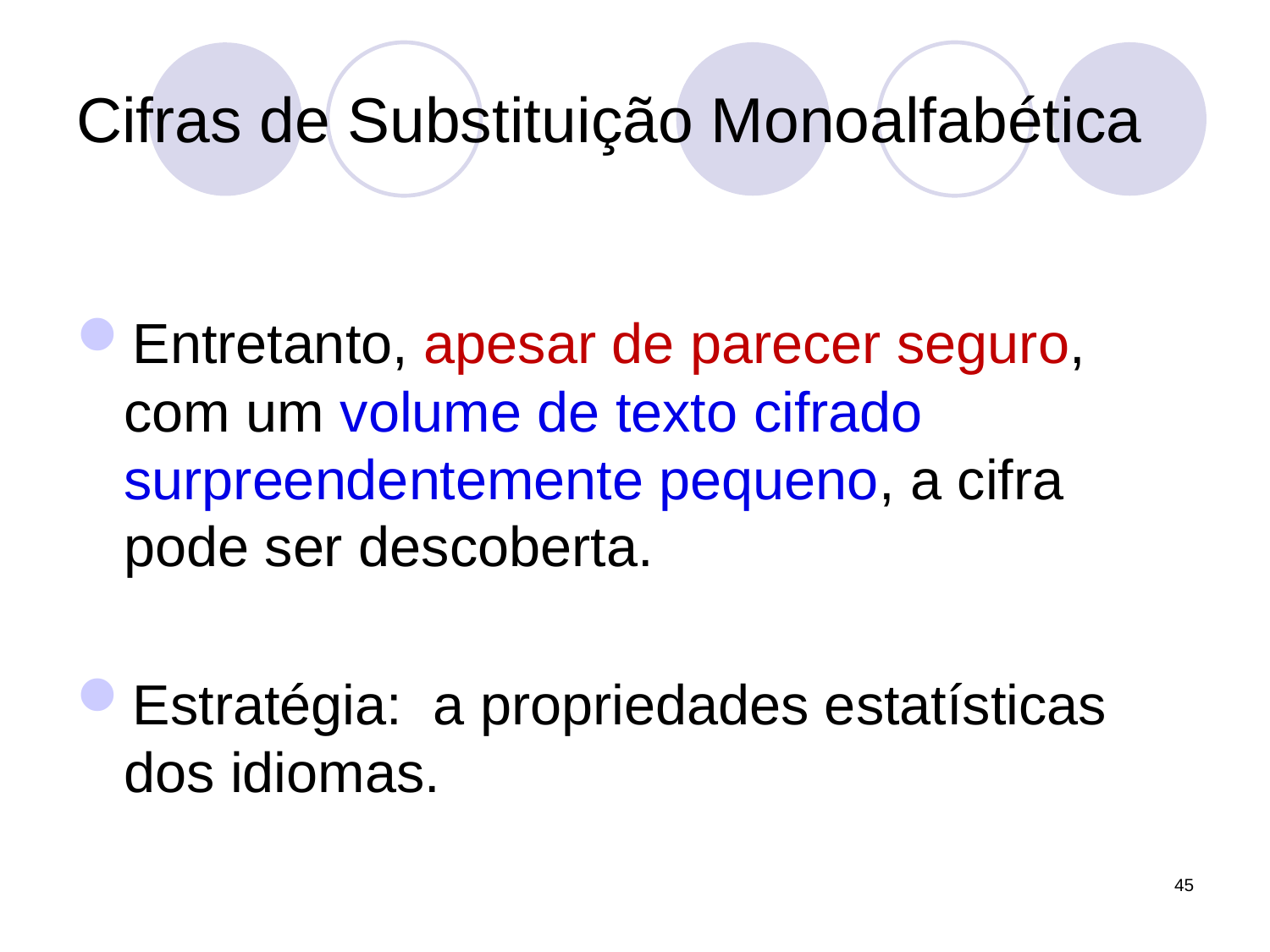

# Cifras de Substituição Monoalfabética

Entretanto, apesar de parecer seguro, com um volume de texto cifrado surpreendentemente pequeno, a cifra pode ser descoberta.

Estratégia:  a propriedades estatísticas dos idiomas.
45